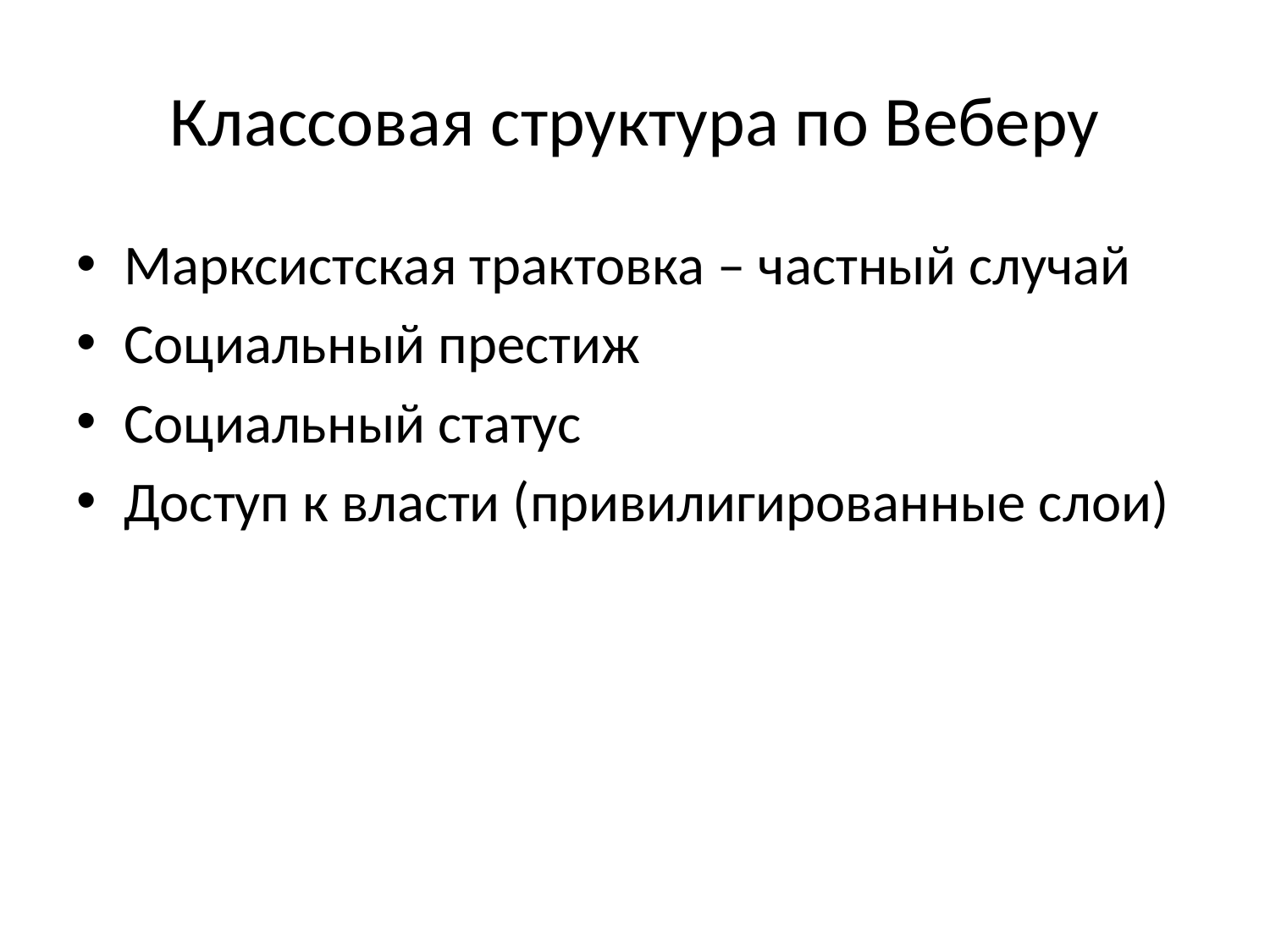

Классовая структура по Веберу
Марксистская трактовка – частный случай
Социальный престиж
Социальный статус
Доступ к власти (привилигированные слои)